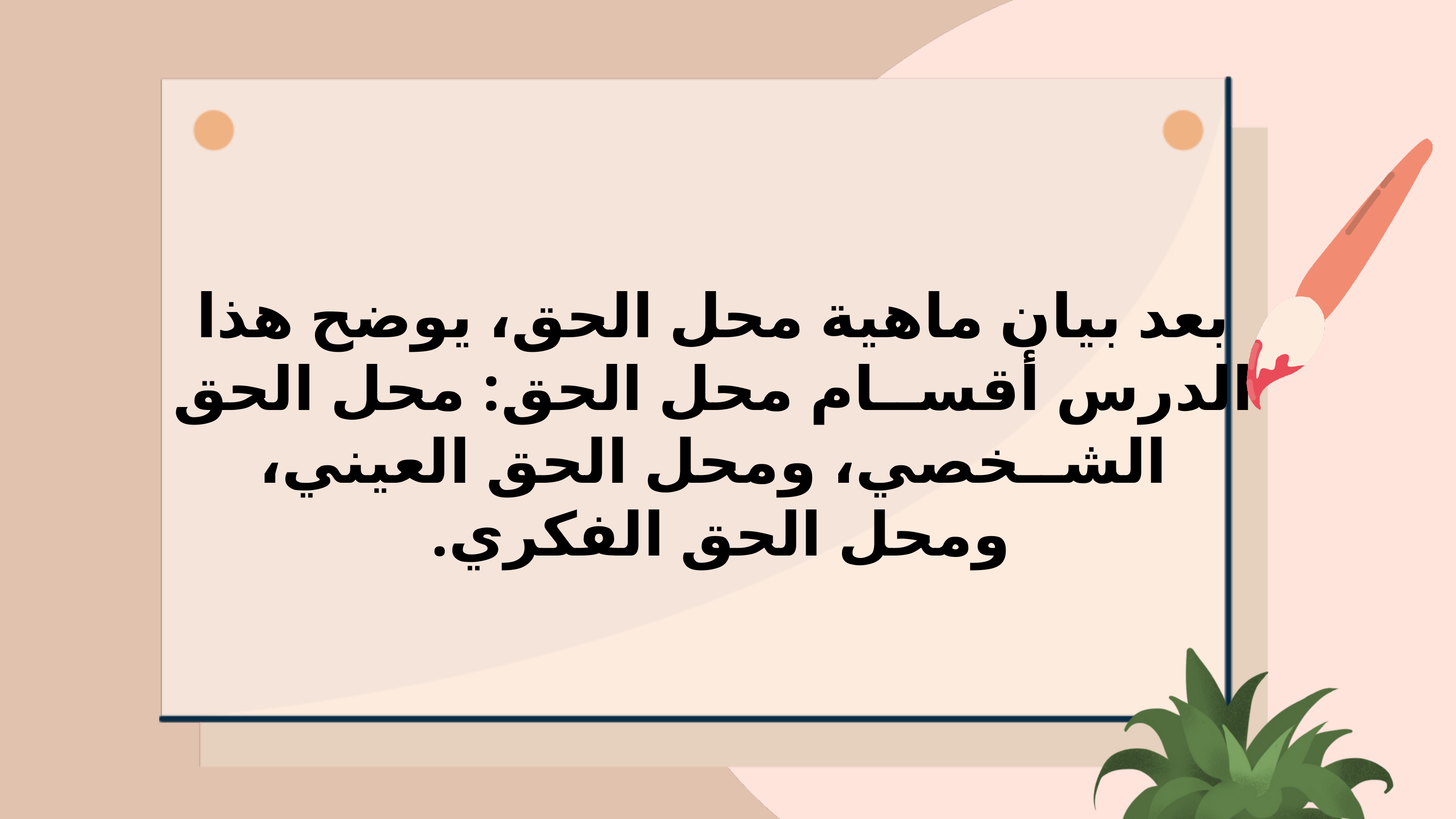

بعد بيان ماهية محل الحق، يوضح هذا الدرس أقســام محل الحق: محل الحق الشــخصي، ومحل الحق العيني، ومحل الحق الفكري.